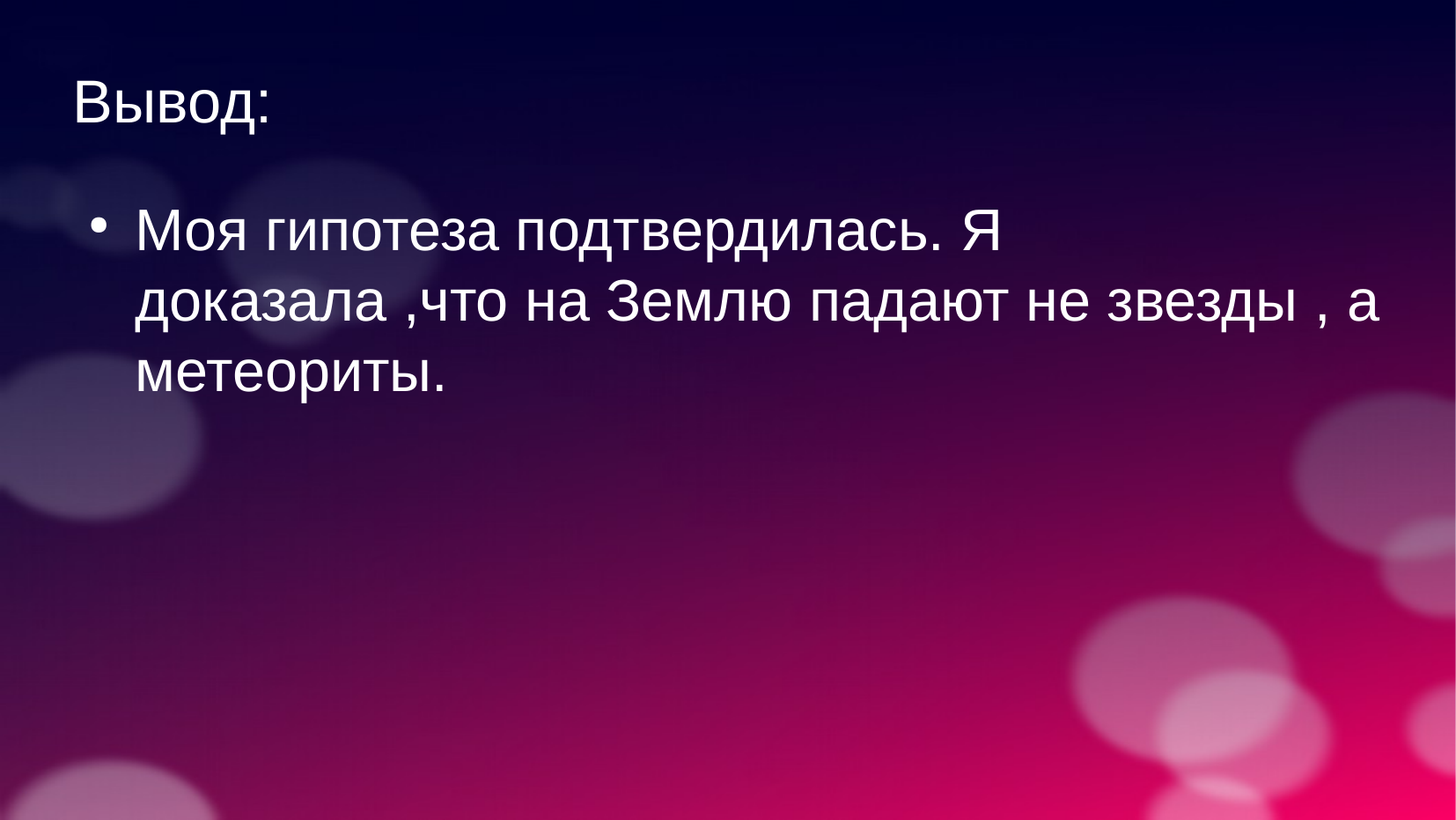

Вывод:
Моя гипотеза подтвердилась. Я доказала ,что на Землю падают не звезды , а метеориты.